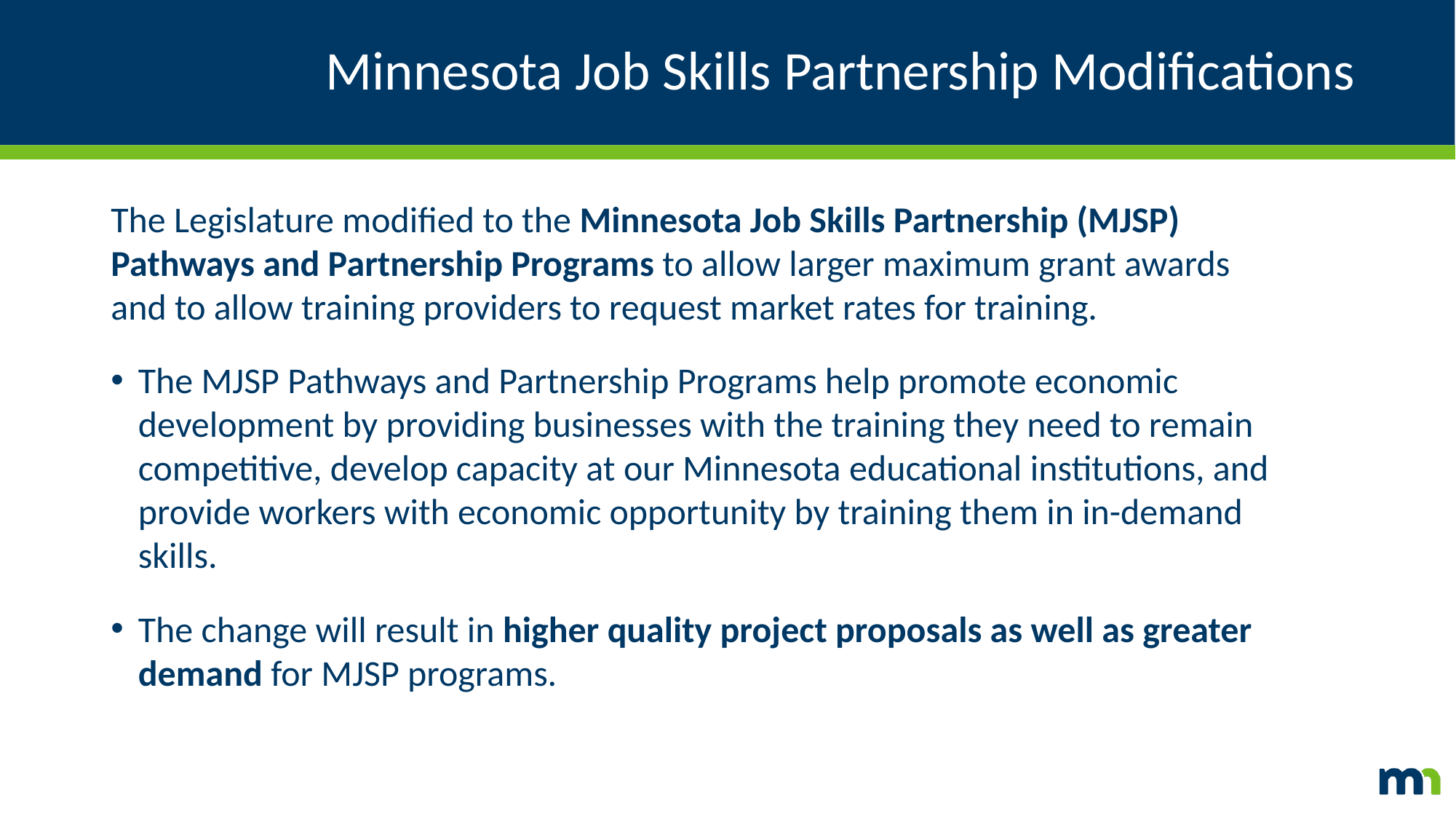

35
# Minnesota Job Skills Partnership Modifications
The Legislature modified to the Minnesota Job Skills Partnership (MJSP) Pathways and Partnership Programs to allow larger maximum grant awards and to allow training providers to request market rates for training.
The MJSP Pathways and Partnership Programs help promote economic development by providing businesses with the training they need to remain competitive, develop capacity at our Minnesota educational institutions, and provide workers with economic opportunity by training them in in-demand skills.
The change will result in higher quality project proposals as well as greater demand for MJSP programs.